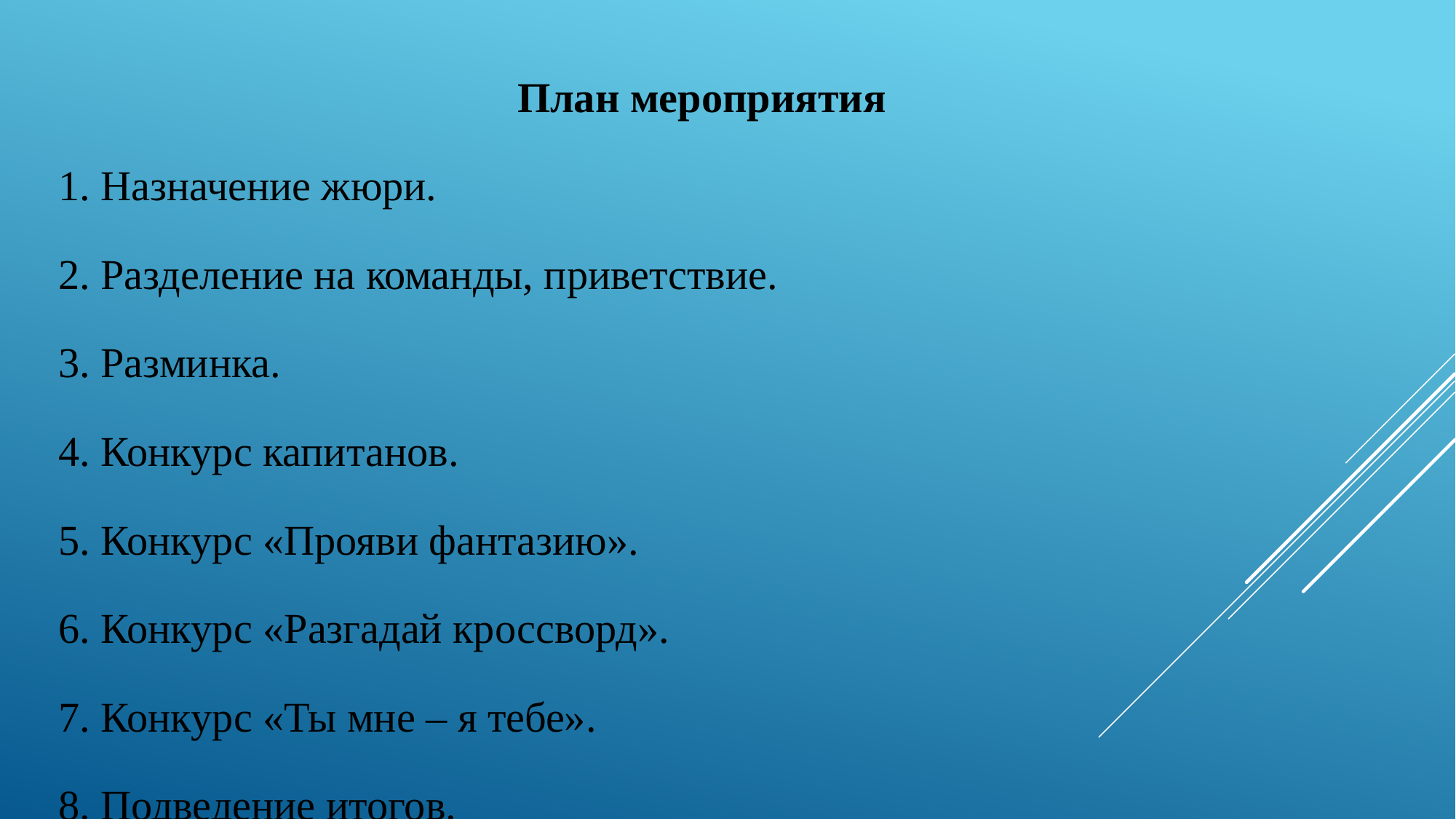

План мероприятия
1. Назначение жюри.
2. Разделение на команды, приветствие.
3. Разминка.
4. Конкурс капитанов.
5. Конкурс «Прояви фантазию».
6. Конкурс «Разгадай кроссворд».
7. Конкурс «Ты мне – я тебе».
8. Подведение итогов.